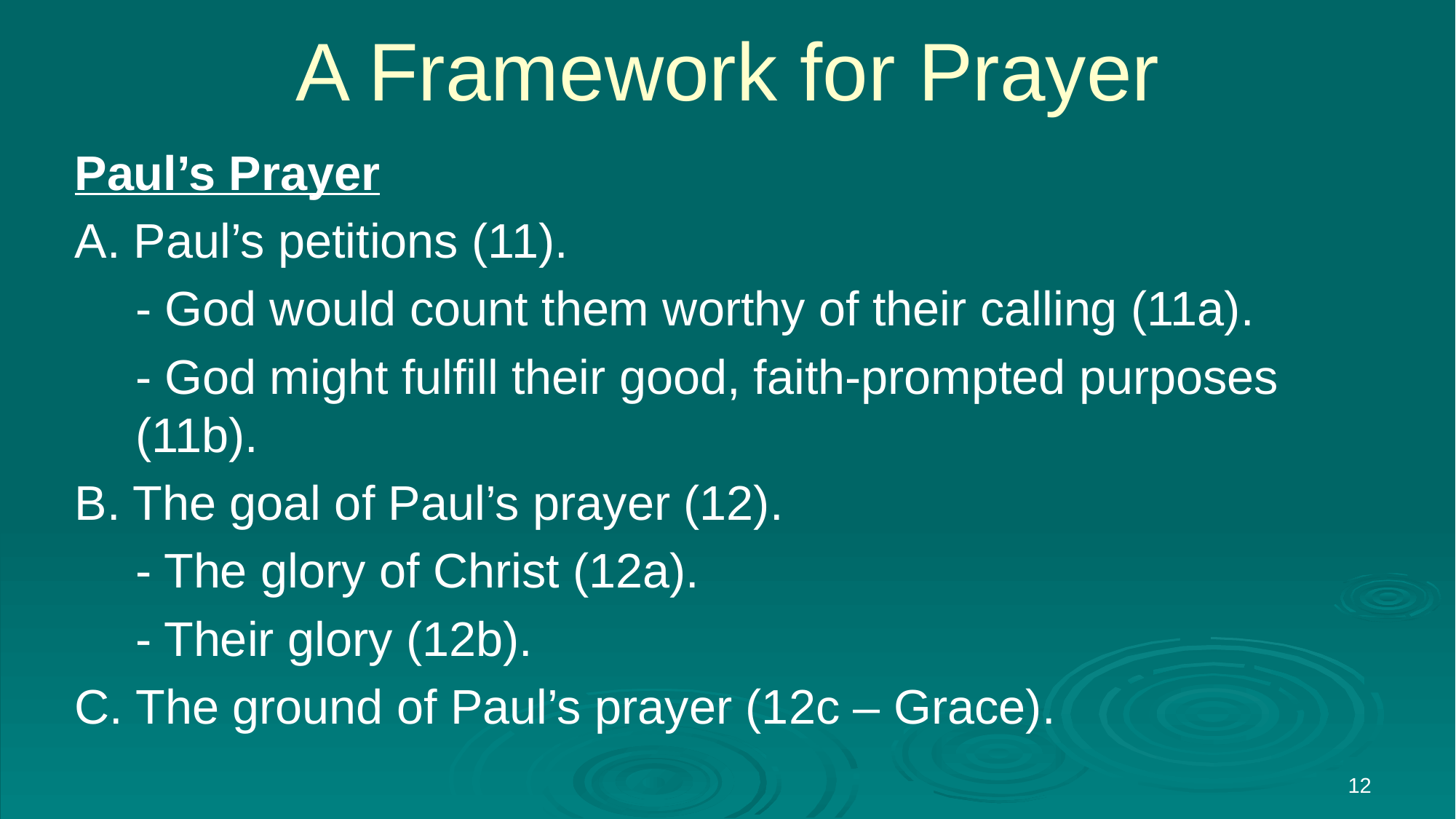

# A Framework for Prayer
Paul’s Prayer
A. Paul’s petitions (11).
- God would count them worthy of their calling (11a).
- God might fulfill their good, faith-prompted purposes (11b).
B. The goal of Paul’s prayer (12).
- The glory of Christ (12a).
- Their glory (12b).
C. The ground of Paul’s prayer (12c – Grace).

12